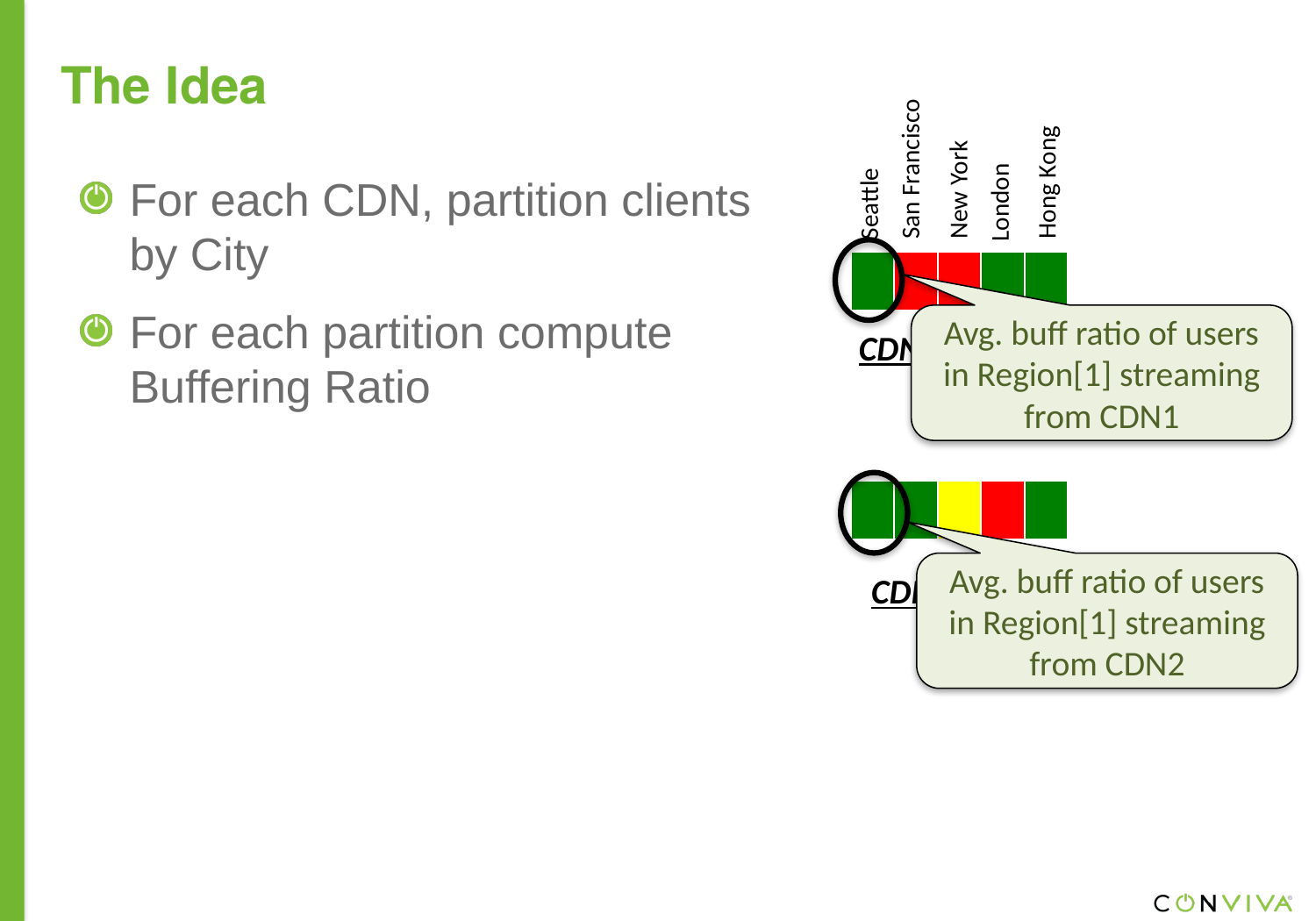

# The Idea
San Francisco
Hong Kong
New York
For each CDN, partition clients by City
For each partition compute Buffering Ratio

Seattle
London

|  |  |  |  |  |
| --- | --- | --- | --- | --- |
Avg. buff ratio of users in Region[1] streaming from CDN1
CDN1 (buffering ratio)

|  |  |  |  |  |
| --- | --- | --- | --- | --- |
Avg. buff ratio of users in Region[1] streaming from CDN2
CDN2 (buffering ratio)